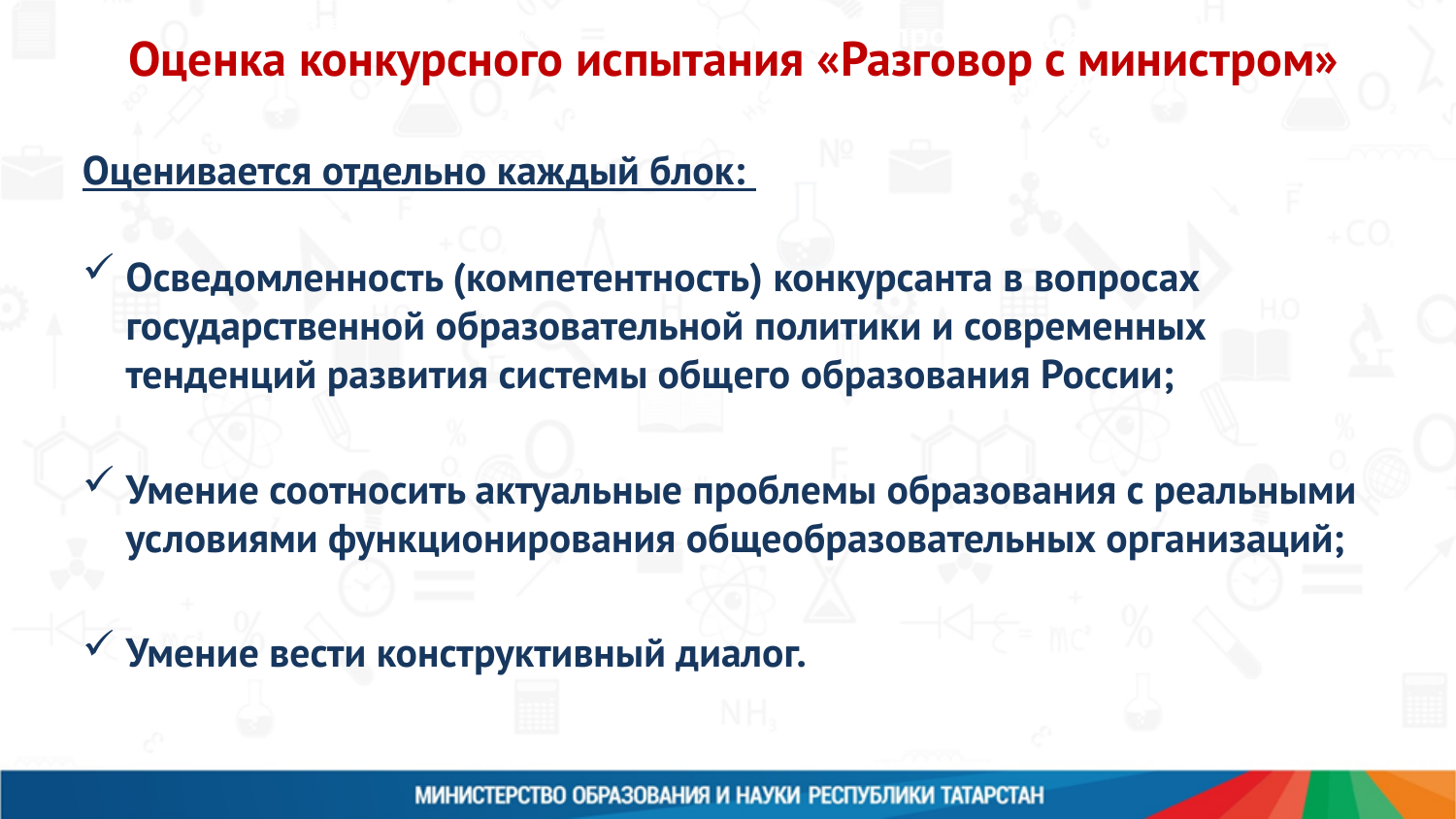

Организация  проведения
федерального этапа Конкурса
ЦЕНТР РЕАЛИЗАЦИИ
ГОСУДАРСТВЕННОЙ ОБРАЗОВАТЕЛЬНОЙ
ПОЛИТИКИ  И ИНФОРМАЦИОННЫХ
ТЕХНОЛОГИЙ
Оценка конкурсного испытания «Разговор с министром»
Оценивается отдельно каждый блок:

Осведомленность (компетентность) конкурсанта в вопросах государственной образовательной политики и современных тенденций развития системы общего образования России;

Умение соотносить актуальные проблемы образования с реальными условиями функционирования общеобразовательных организаций;

Умение вести конструктивный диалог.